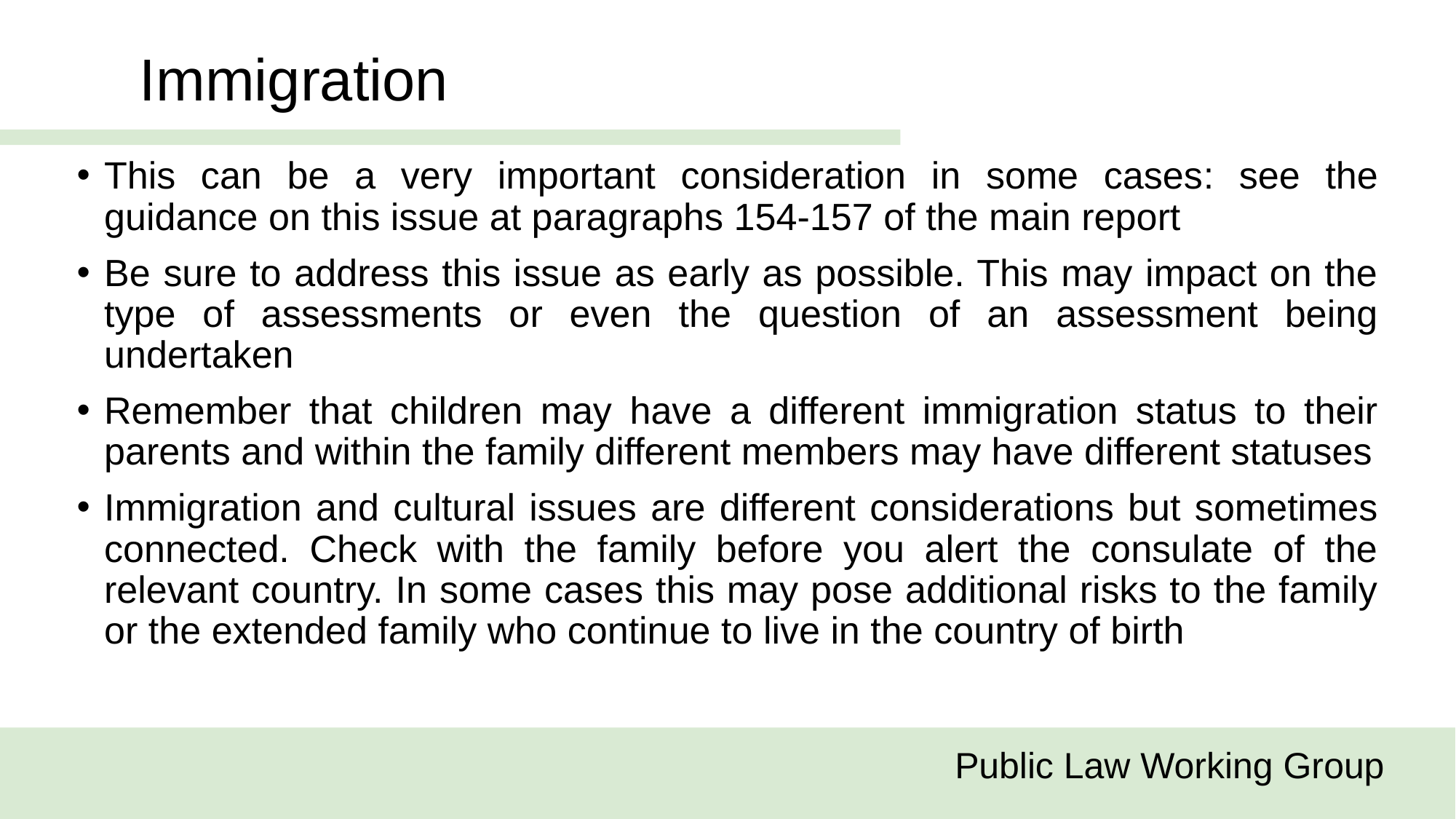

Immigration

This can be a very important consideration in some cases: see the guidance on this issue at paragraphs 154-157 of the main report
Be sure to address this issue as early as possible. This may impact on the type of assessments or even the question of an assessment being undertaken
Remember that children may have a different immigration status to their parents and within the family different members may have different statuses
Immigration and cultural issues are different considerations but sometimes connected. Check with the family before you alert the consulate of the relevant country. In some cases this may pose additional risks to the family or the extended family who continue to live in the country of birth
Public Law Working Group